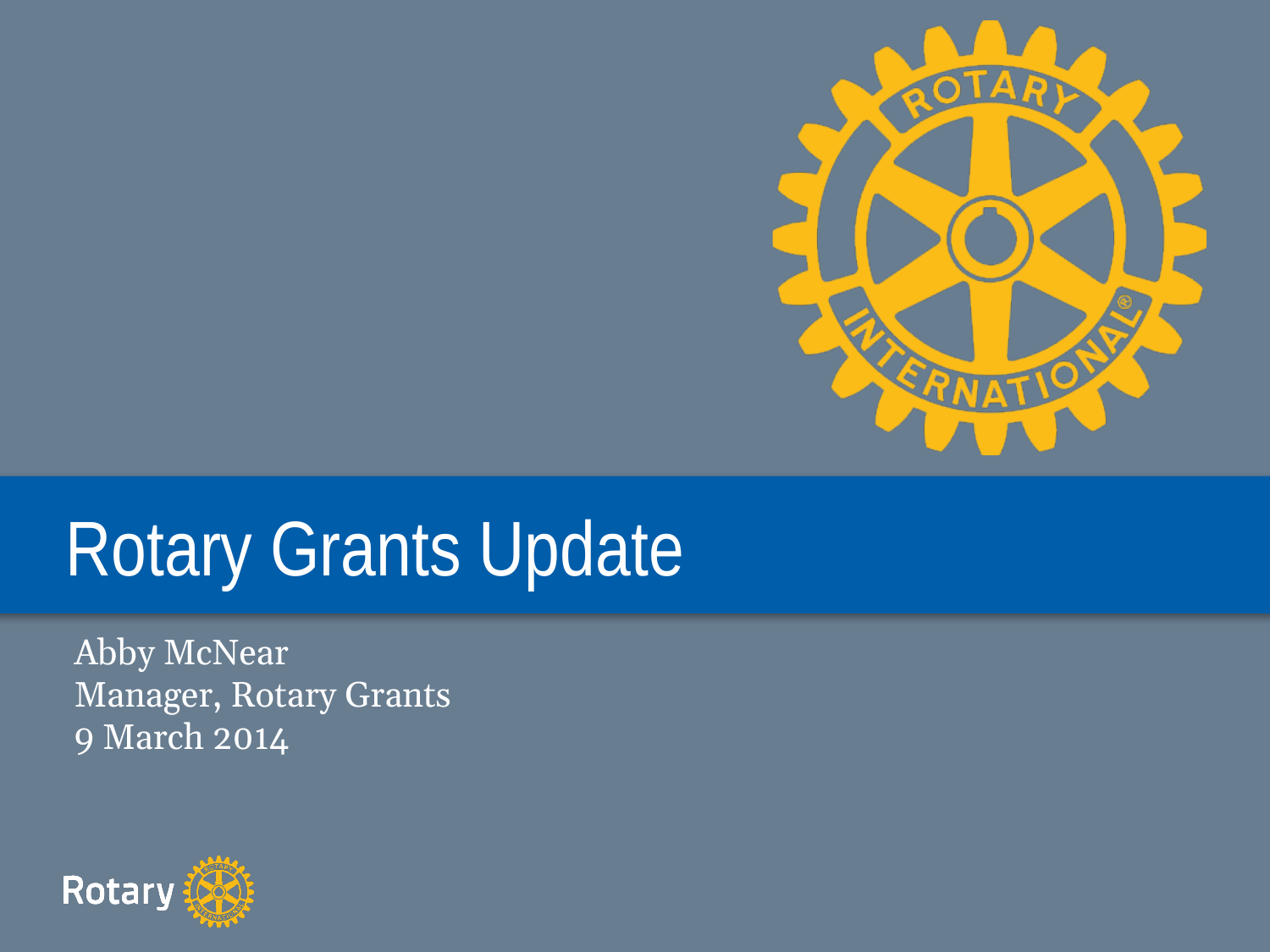

# Rotary Grants Update
Abby McNear
Manager, Rotary Grants
9 March 2014